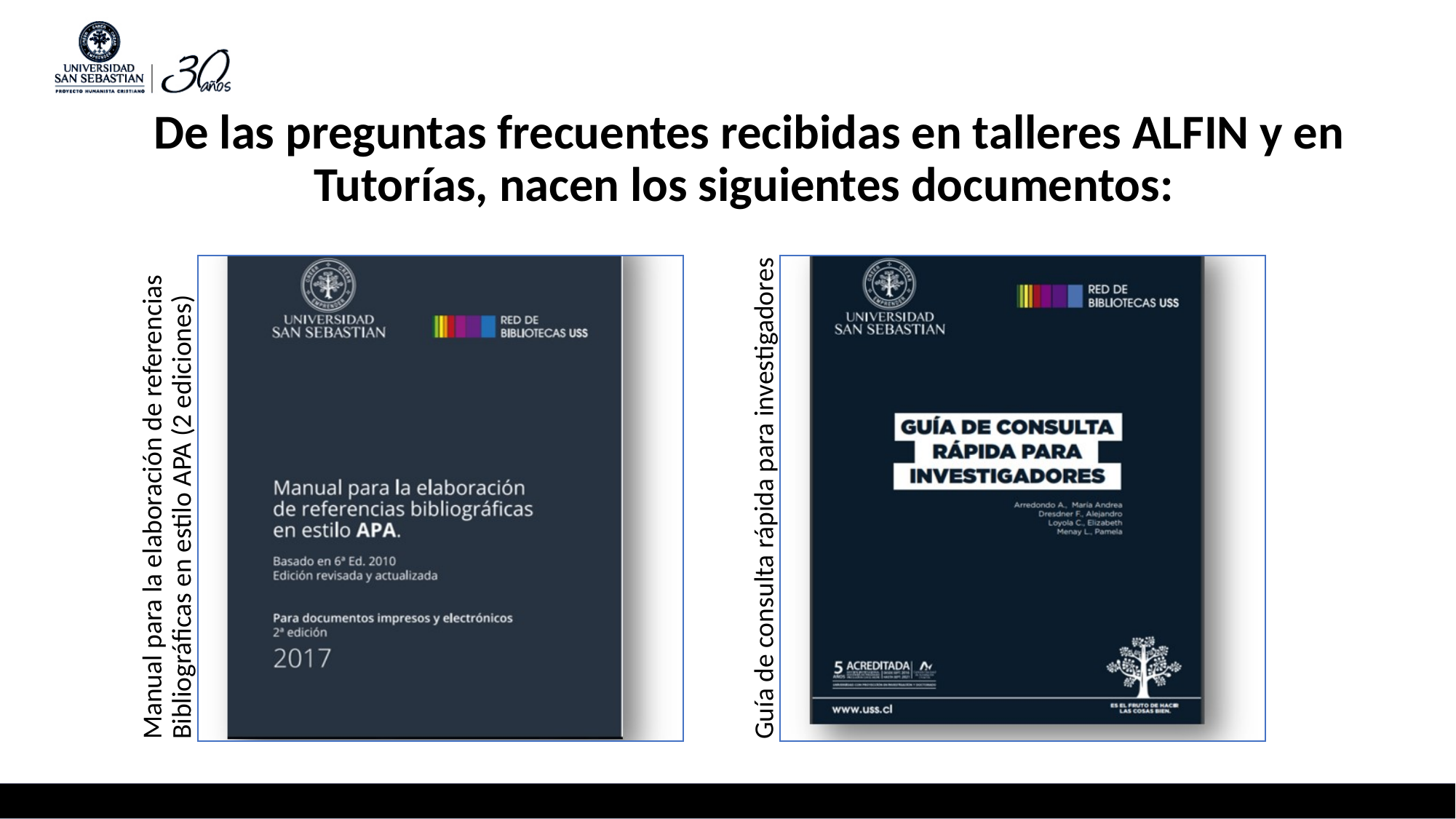

# De las preguntas frecuentes recibidas en talleres ALFIN y en Tutorías, nacen los siguientes documentos:
Manual para la elaboración de referencias Bibliográficas en estilo APA (2 ediciones)
Guía de consulta rápida para investigadores